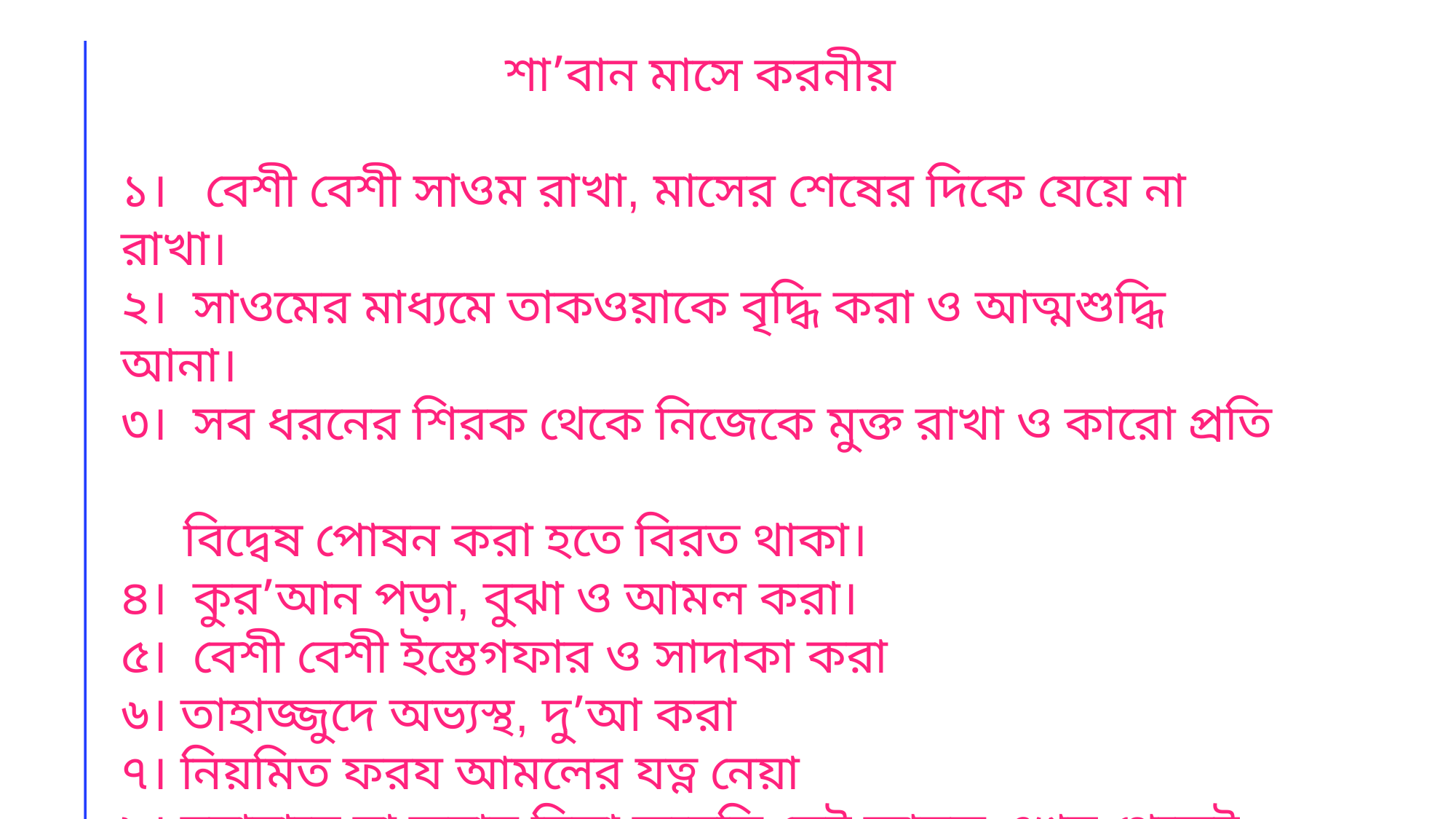

শা’বান মাসে করনীয়

১।   বেশী বেশী সাওম রাখা, মাসের শেষের দিকে যেয়ে না রাখা।
২।  সাওমের মাধ্যমে তাকওয়াকে বৃদ্ধি করা ও আত্মশুদ্ধি আনা।
৩।  সব ধরনের শিরক থেকে নিজেকে মুক্ত রাখা ও কারো প্রতি
     বিদ্বেষ পোষন করা হতে বিরত থাকা।
৪।  কুর’আন পড়া, বুঝা ও আমল করা।
৫।  বেশী বেশী ইস্তেগফার ও সাদাকা করা
৬। তাহাজ্জুদে অভ্যস্থ, দু’আ করা
৭। নিয়মিত ফরয আমলের যত্ন নেয়া
৮। রমাদানে যা করার চিন্তা করেছি সেই আমল এখন থেকেই
    কোনটি শুরু করে দেয়া।
***আরবী মাসের আইয়ামে বীদ হিসেবে ১৩,১৪,১৫ তিনটি রোযা রাখলে কোন সমস্যা নেই বরং সাওয়াব হবে এই সাওমে।